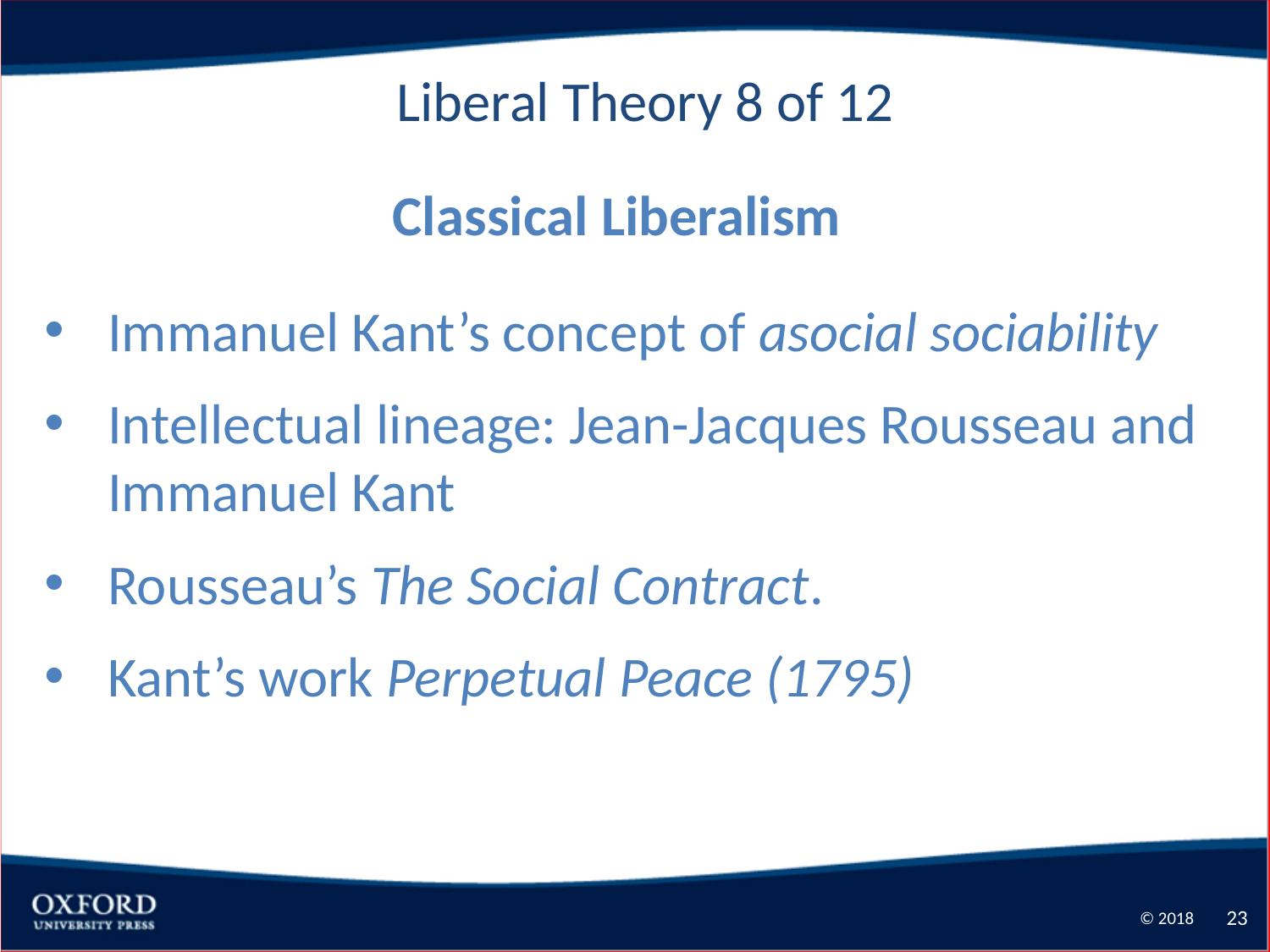

Liberal Theory 8 of 12
Classical Liberalism
Immanuel Kant’s concept of asocial sociability
Intellectual lineage: Jean-Jacques Rousseau and Immanuel Kant
Rousseau’s The Social Contract.
Kant’s work Perpetual Peace (1795)